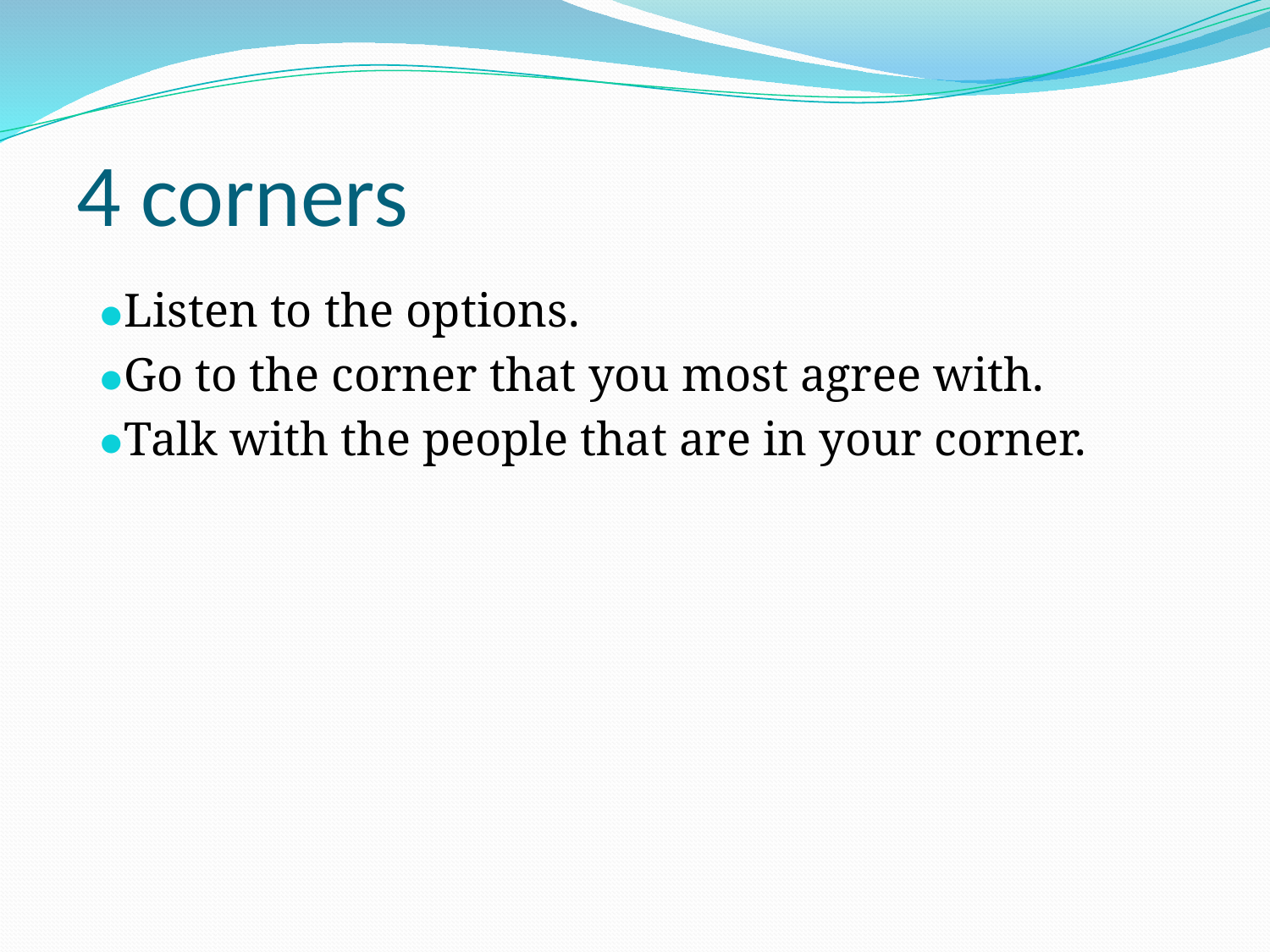

# 4 corners
Listen to the options.
Go to the corner that you most agree with.
Talk with the people that are in your corner.